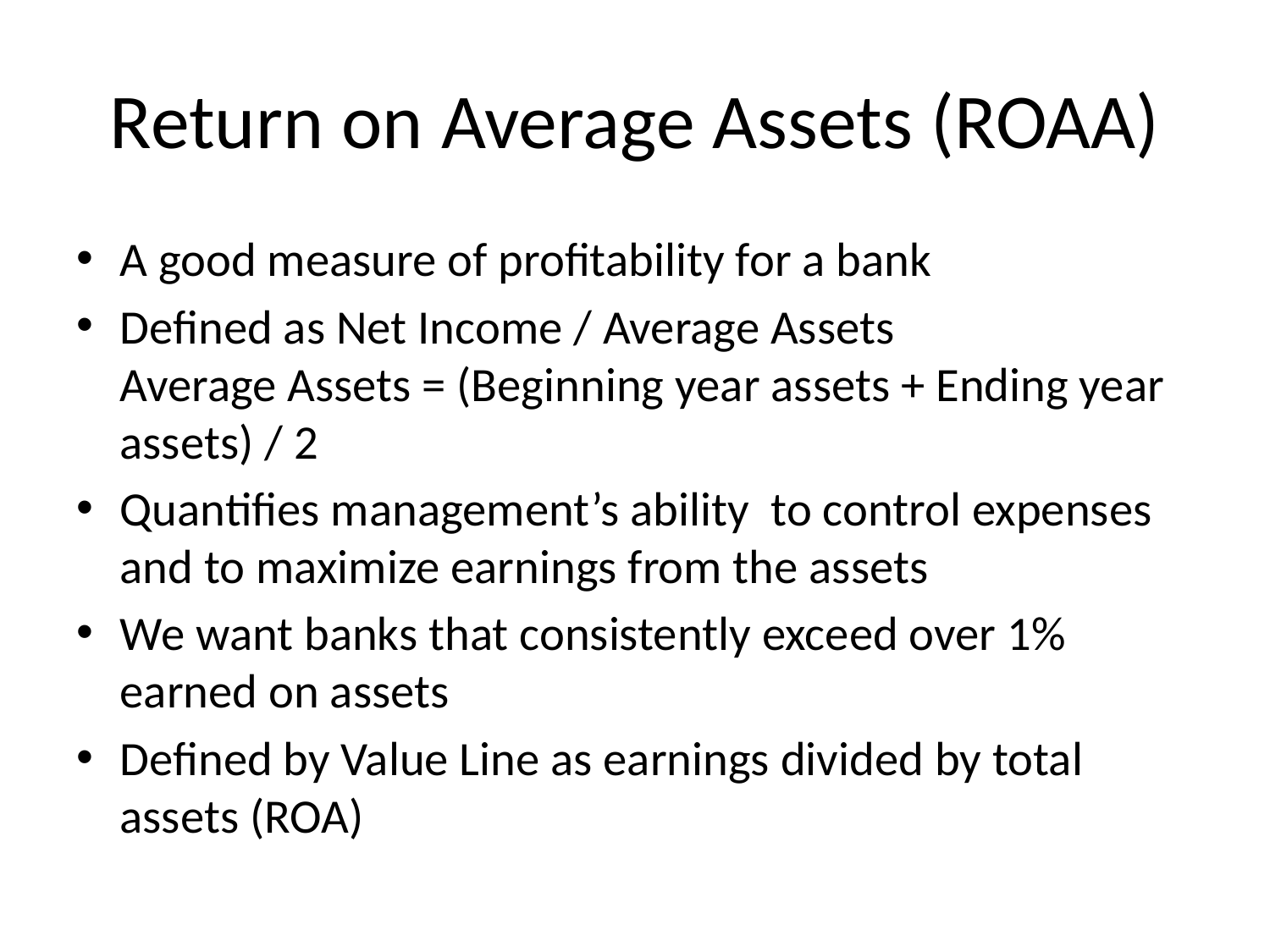

# Return on Average Assets (ROAA)
A good measure of profitability for a bank
Defined as Net Income / Average Assets Average Assets = (Beginning year assets + Ending year  assets) / 2
Quantifies management’s ability  to control expenses  and to maximize earnings from the assets
We want banks that consistently exceed over 1%  earned on assets
Defined by Value Line as earnings divided by total  assets (ROA)